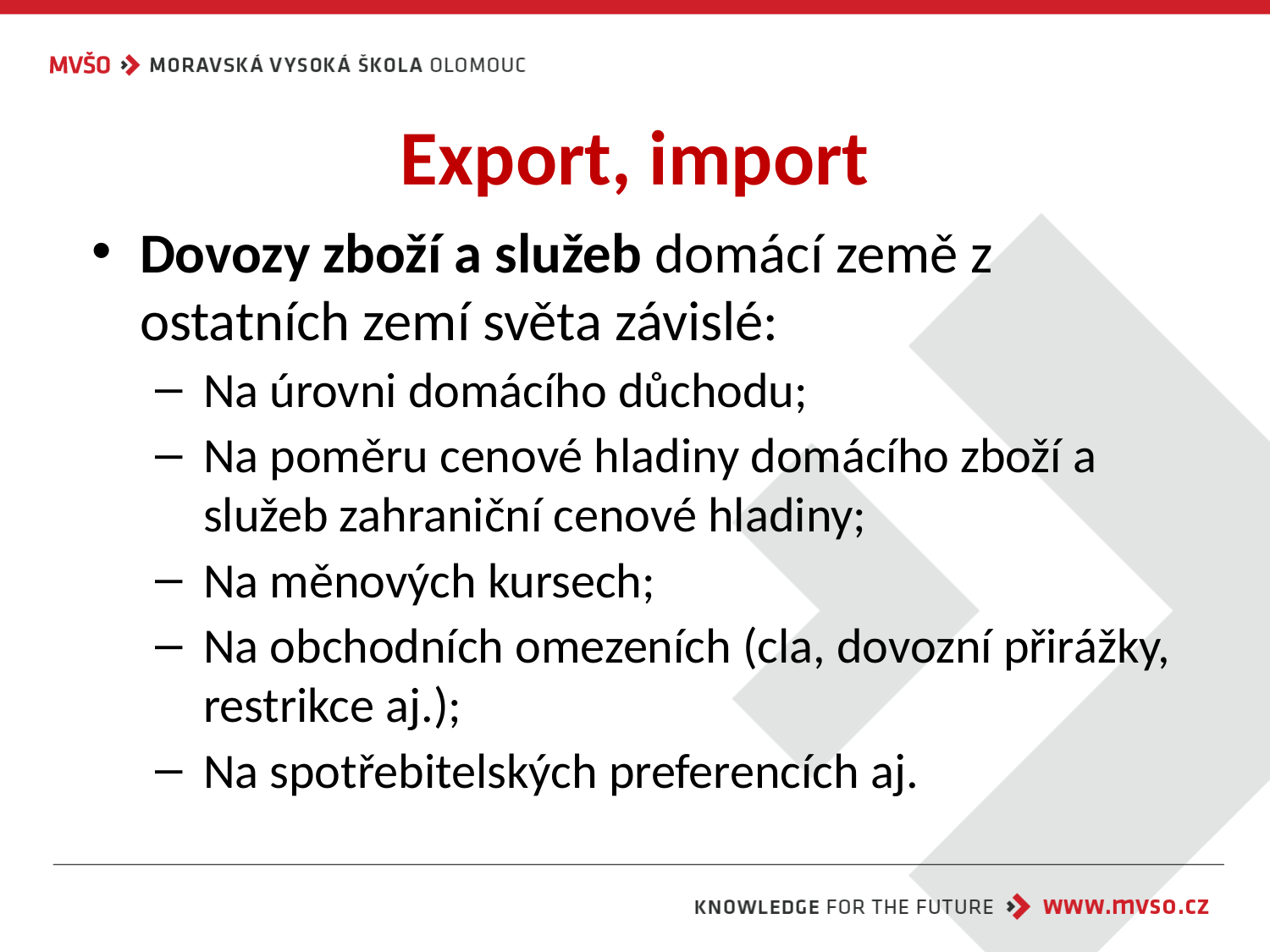

# Export, import
Dovozy zboží a služeb domácí země z ostatních zemí světa závislé:
Na úrovni domácího důchodu;
Na poměru cenové hladiny domácího zboží a služeb zahraniční cenové hladiny;
Na měnových kursech;
Na obchodních omezeních (cla, dovozní přirážky, restrikce aj.);
Na spotřebitelských preferencích aj.